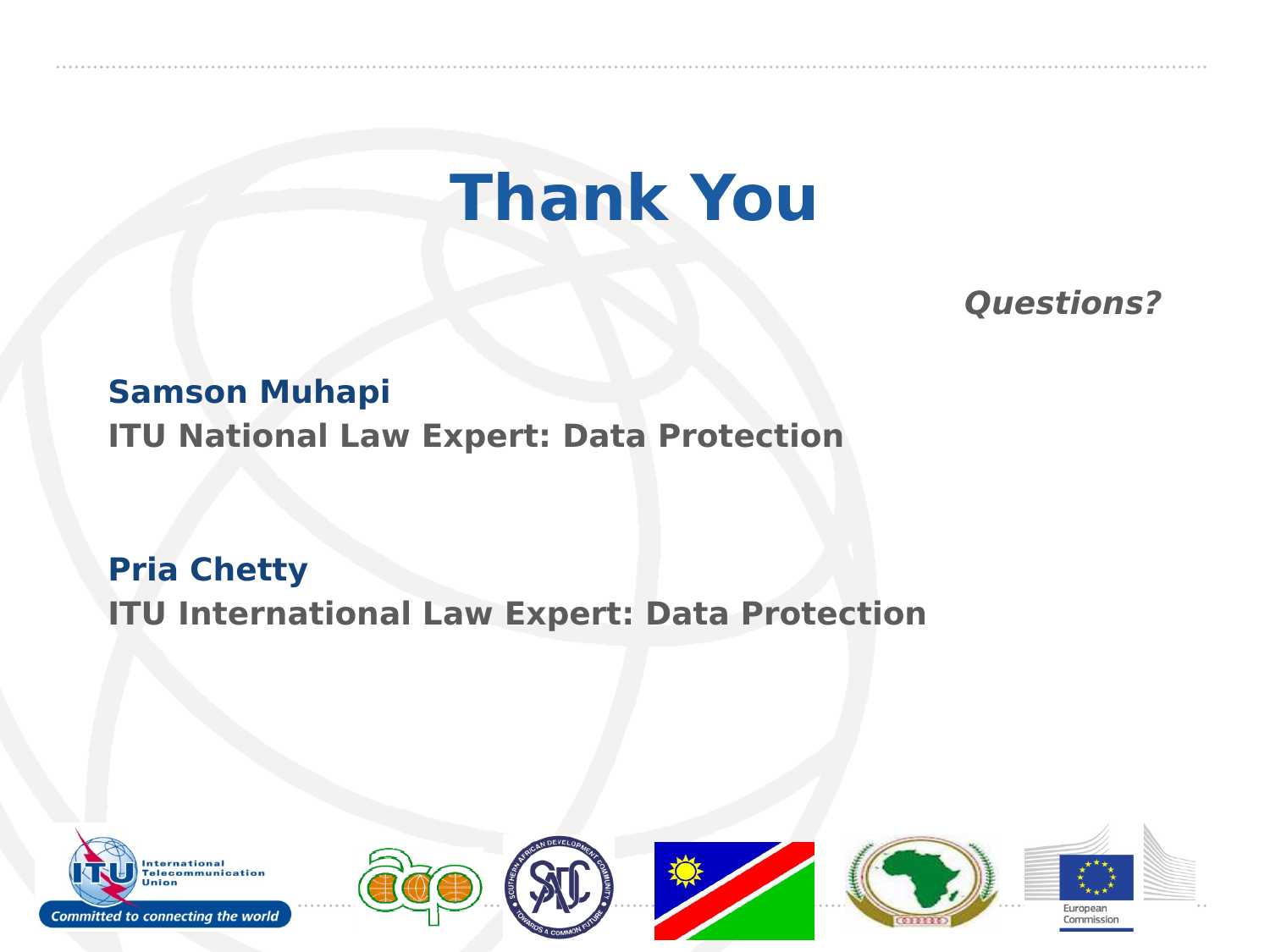

# Thank You
Questions?

Samson Muhapi
ITU National Law Expert: Data Protection

Pria Chetty
ITU International Law Expert: Data Protection